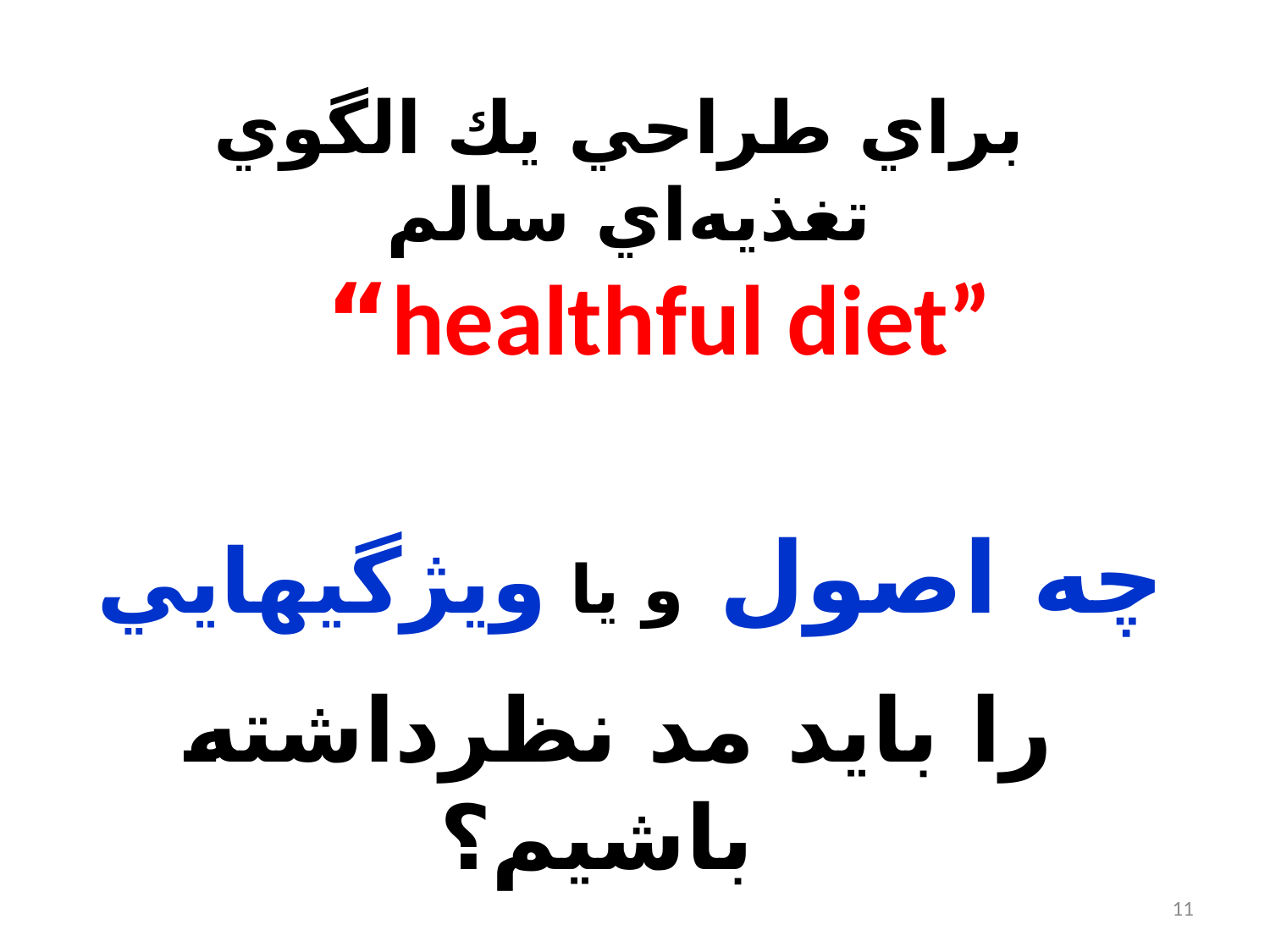

براي طراحي يك الگوي تغذيه‌اي سالم
 “healthful diet”
چه اصول و يا ويژگيهايي
را بايد مد نظرداشته باشيم؟

11